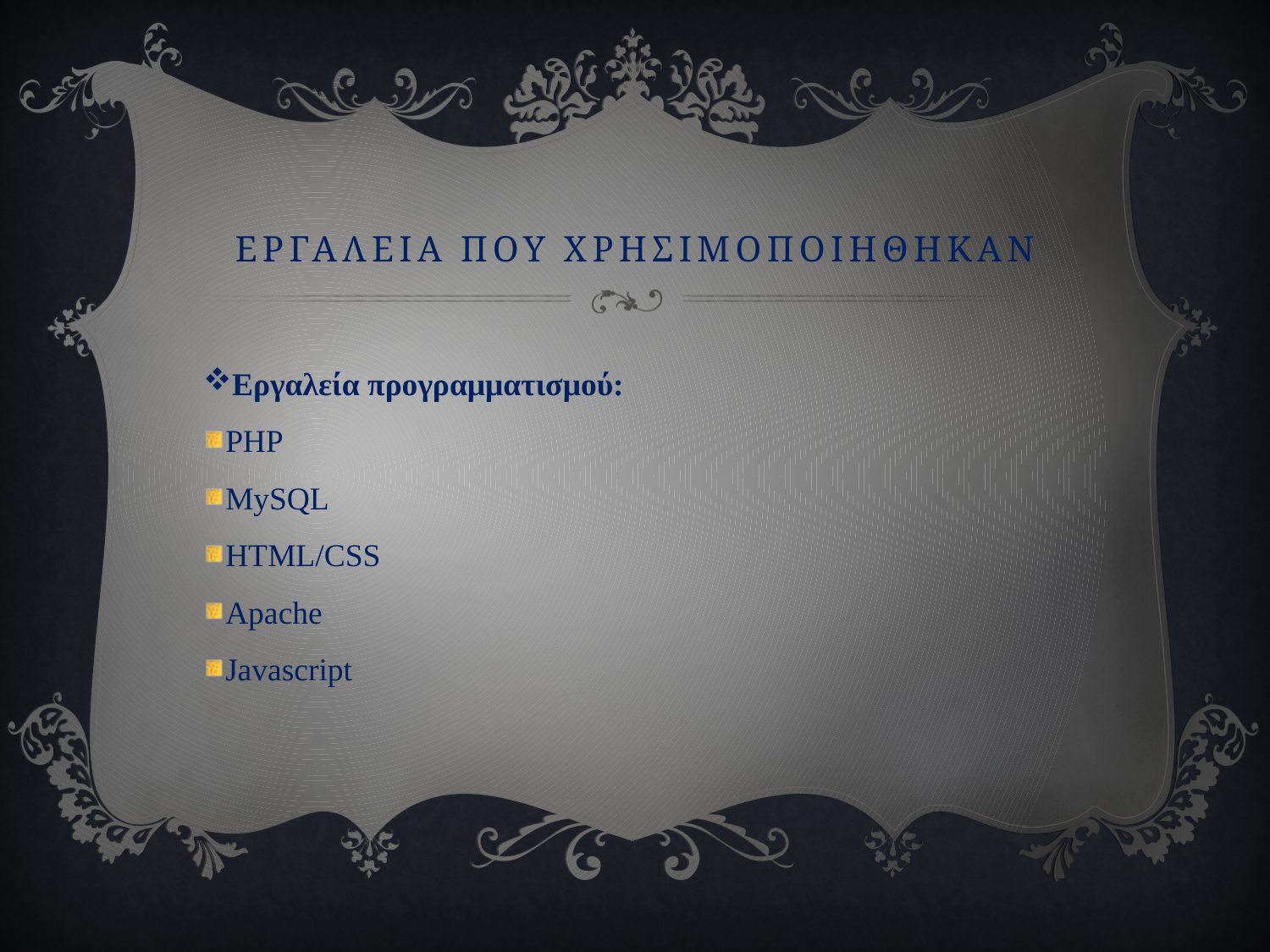

# ΕΡΓΑΛΕΙΑ ΠΟΥ ΧΡΗΣΙΜΟΠΟΙΗΘΗΚΑΝ
Εργαλεία προγραμματισμού:
PHP
MySQL
HTML/CSS
Apache
Javascript